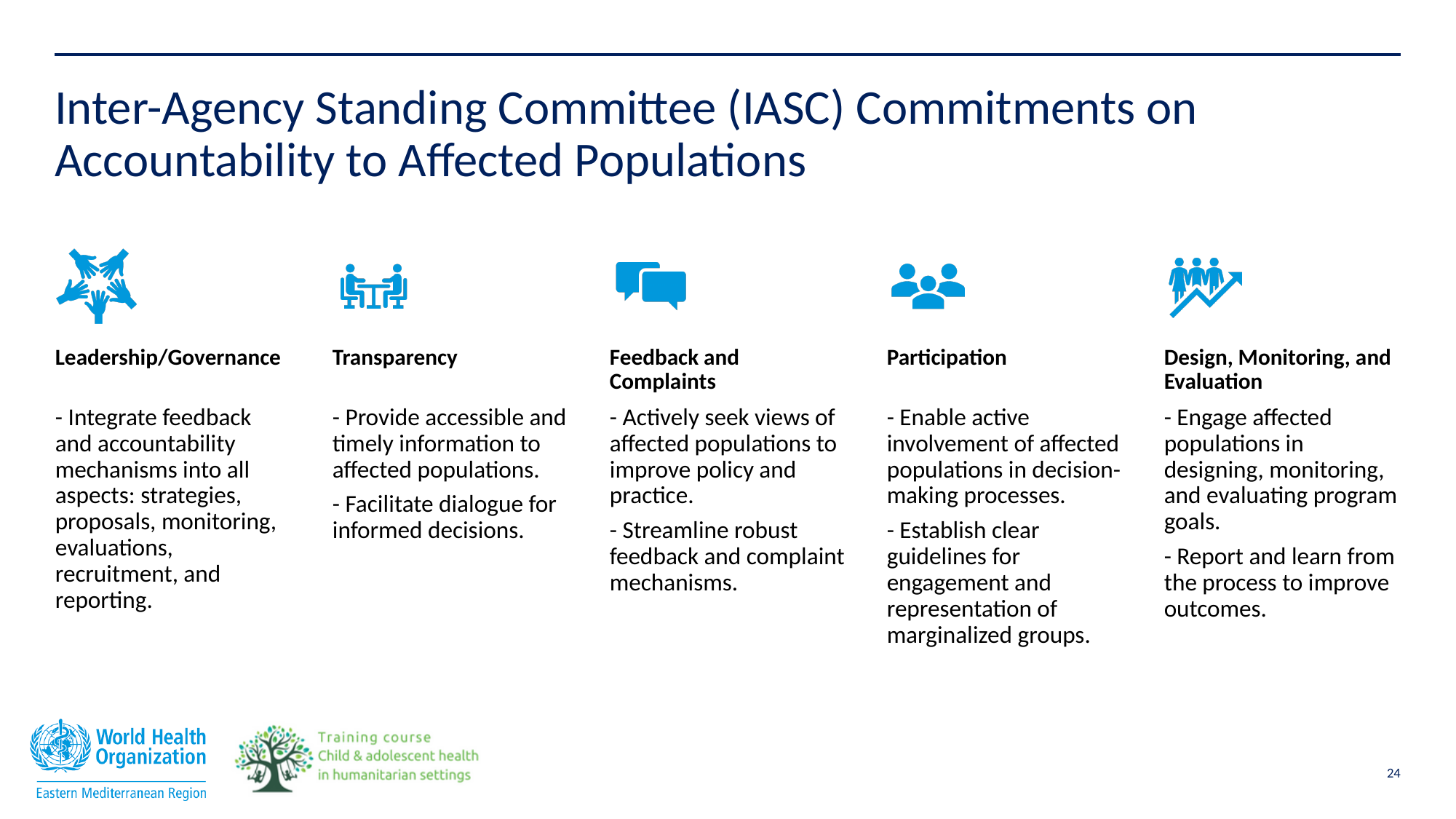

# Inter-Agency Standing Committee (IASC) Commitments on Accountability to Affected Populations

Leadership/Governance

Transparency

Feedback and Complaints

Participation

Design, Monitoring, and Evaluation

- Integrate feedback and accountability mechanisms into all aspects: strategies, proposals, monitoring, evaluations, recruitment, and reporting.

- Provide accessible and timely information to affected populations.
- Facilitate dialogue for informed decisions.

- Actively seek views of affected populations to improve policy and practice.
- Streamline robust feedback and complaint mechanisms.

- Enable active involvement of affected populations in decision-making processes.
- Establish clear guidelines for engagement and representation of marginalized groups.

- Engage affected populations in designing, monitoring, and evaluating program goals.
- Report and learn from the process to improve outcomes.
24